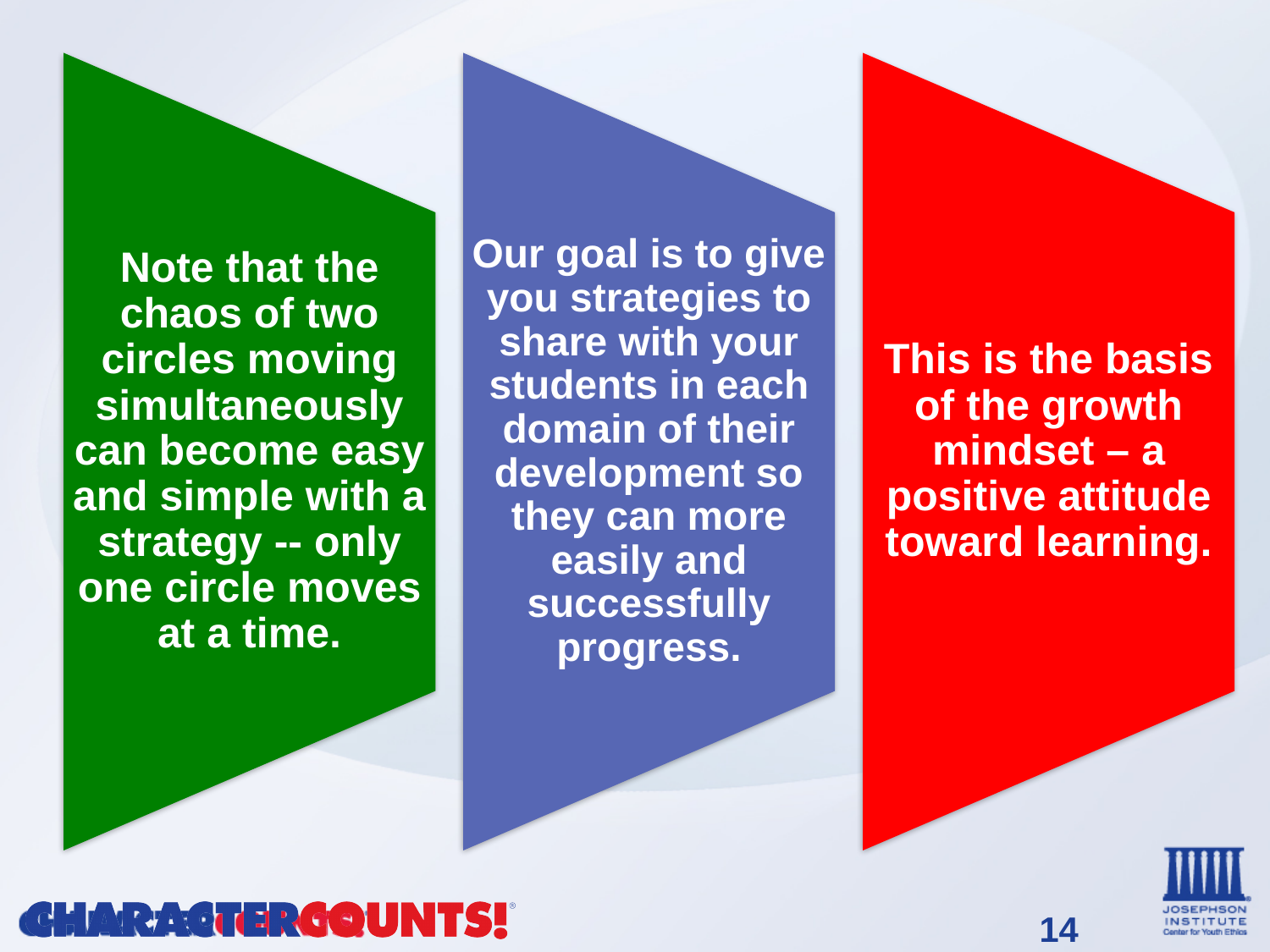

Note that the chaos of two circles moving simultaneously can become easy and simple with a strategy -- only one circle moves at a time.
Our goal is to give you strategies to share with your students in each domain of their development so they can more easily and successfully progress.
This is the basis of the growth mindset – a positive attitude toward learning.